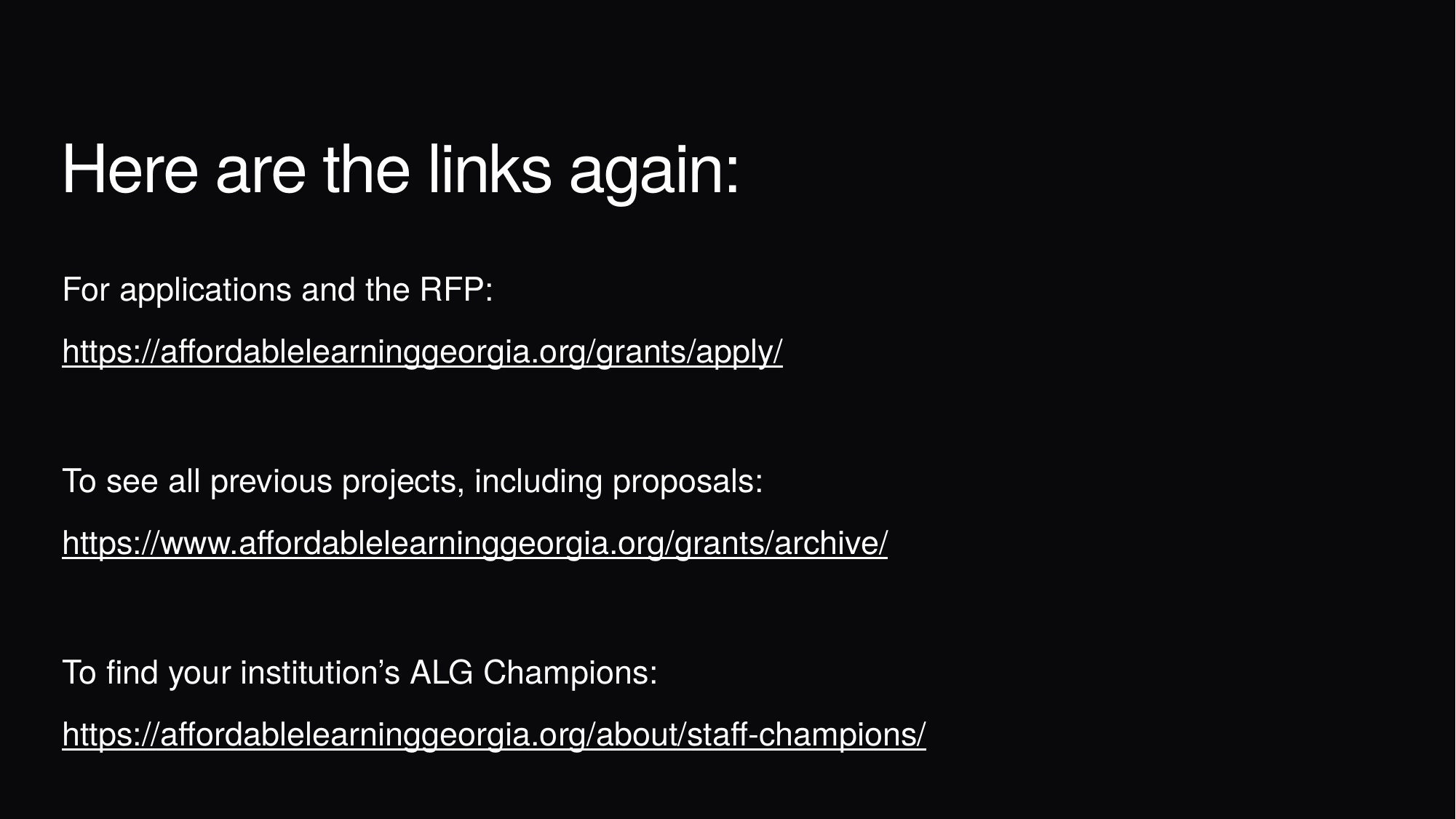

# Here are the links again:
For applications and the RFP:
https://affordablelearninggeorgia.org/grants/apply/

To see all previous projects, including proposals:
https://www.affordablelearninggeorgia.org/grants/archive/

To find your institution’s ALG Champions:
https://affordablelearninggeorgia.org/about/staff-champions/